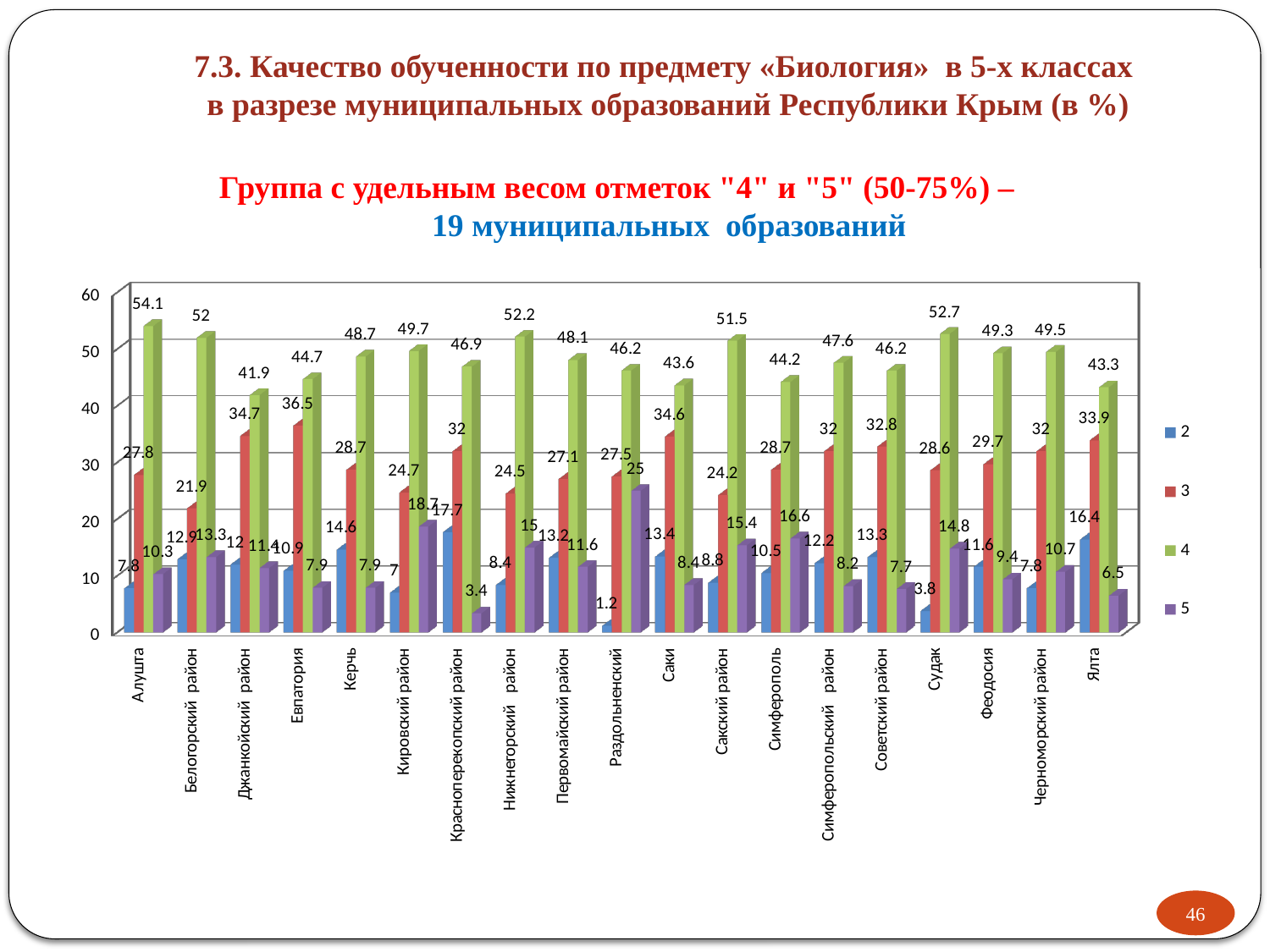

# 7.3. Качество обученности по предмету «Биология»  в 5-х классах в разрезе муниципальных образований Республики Крым (в %)
Группа с удельным весом отметок "4" и "5" (50-75%) –
      19 муниципальных  образований

[unsupported chart]

46